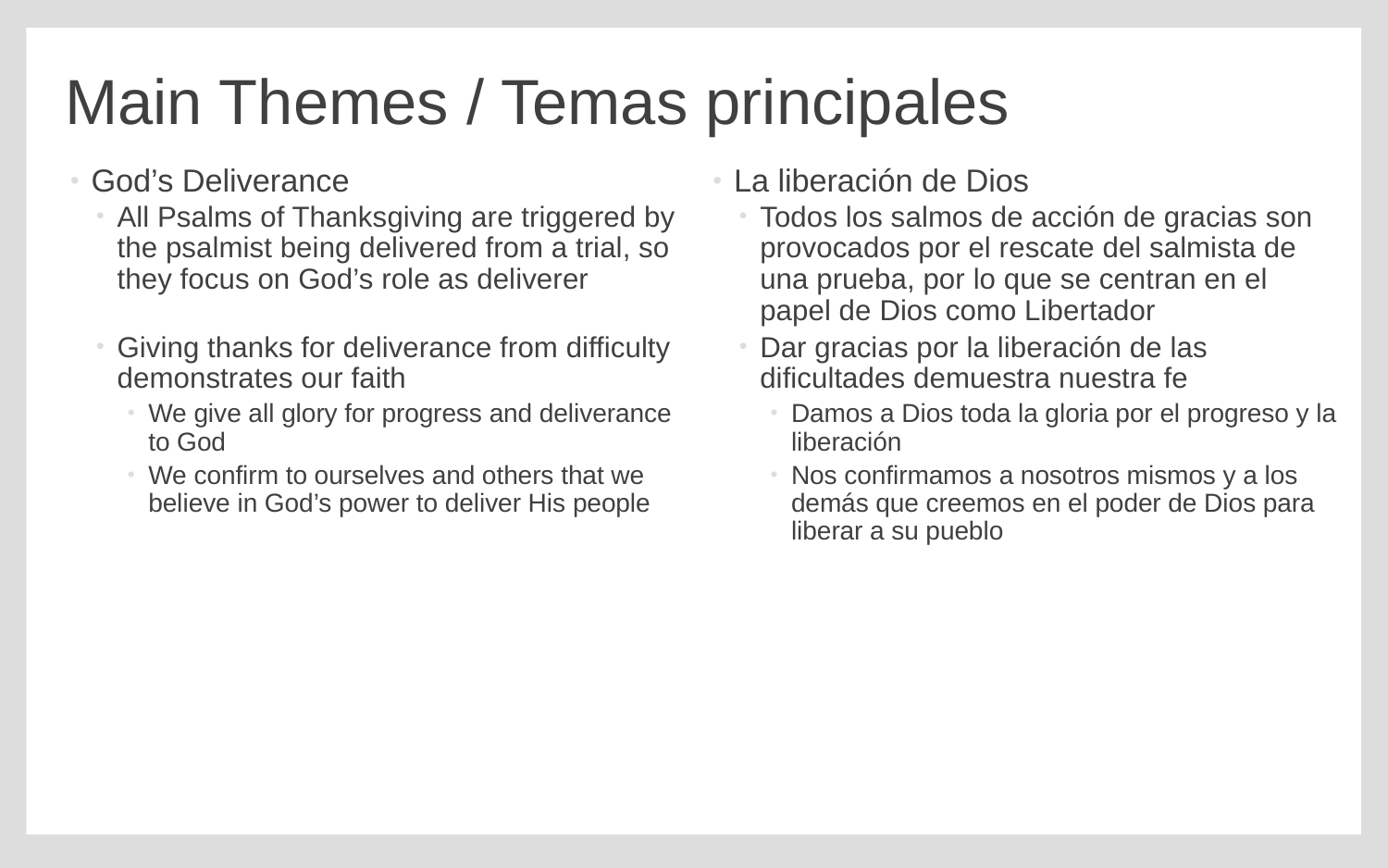

# Main Themes / Temas principales
God’s Deliverance
All Psalms of Thanksgiving are triggered by the psalmist being delivered from a trial, so they focus on God’s role as deliverer
Giving thanks for deliverance from difficulty demonstrates our faith
We give all glory for progress and deliverance to God
We confirm to ourselves and others that we believe in God’s power to deliver His people
La liberación de Dios
Todos los salmos de acción de gracias son provocados por el rescate del salmista de una prueba, por lo que se centran en el papel de Dios como Libertador
Dar gracias por la liberación de las dificultades demuestra nuestra fe
Damos a Dios toda la gloria por el progreso y la liberación
Nos confirmamos a nosotros mismos y a los demás que creemos en el poder de Dios para liberar a su pueblo